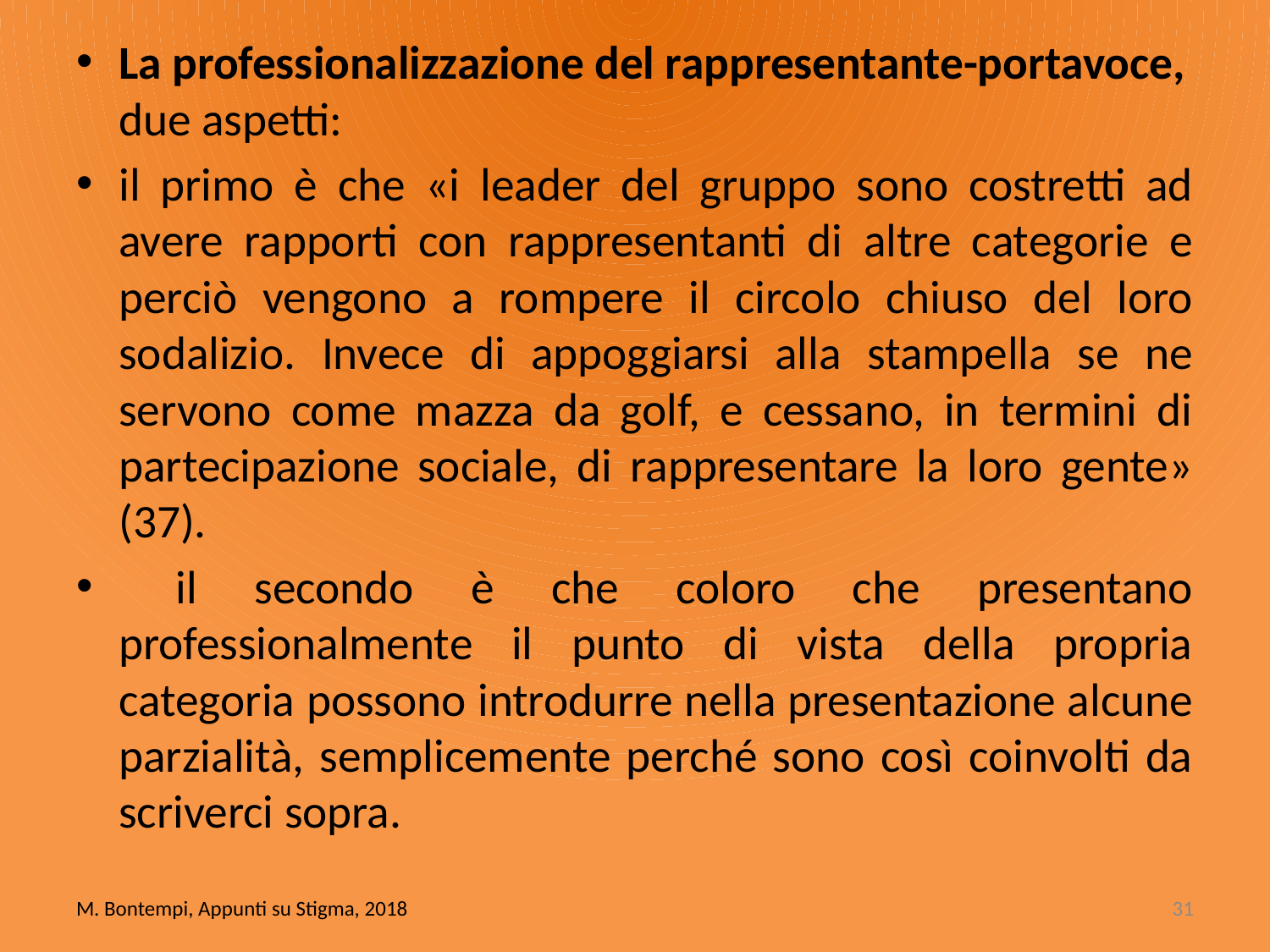

La professionalizzazione del rappresentante-portavoce, due aspetti:
il primo è che «i leader del gruppo sono costretti ad avere rapporti con rappresentanti di altre categorie e perciò vengono a rompere il circolo chiuso del loro sodalizio. Invece di appoggiarsi alla stampella se ne servono come mazza da golf, e cessano, in termini di partecipazione sociale, di rappresentare la loro gente» (37).
 il secondo è che coloro che presentano professionalmente il punto di vista della propria categoria possono introdurre nella presentazione alcune parzialità, semplicemente perché sono così coinvolti da scriverci sopra.

M. Bontempi, Appunti su Stigma, 2018
31